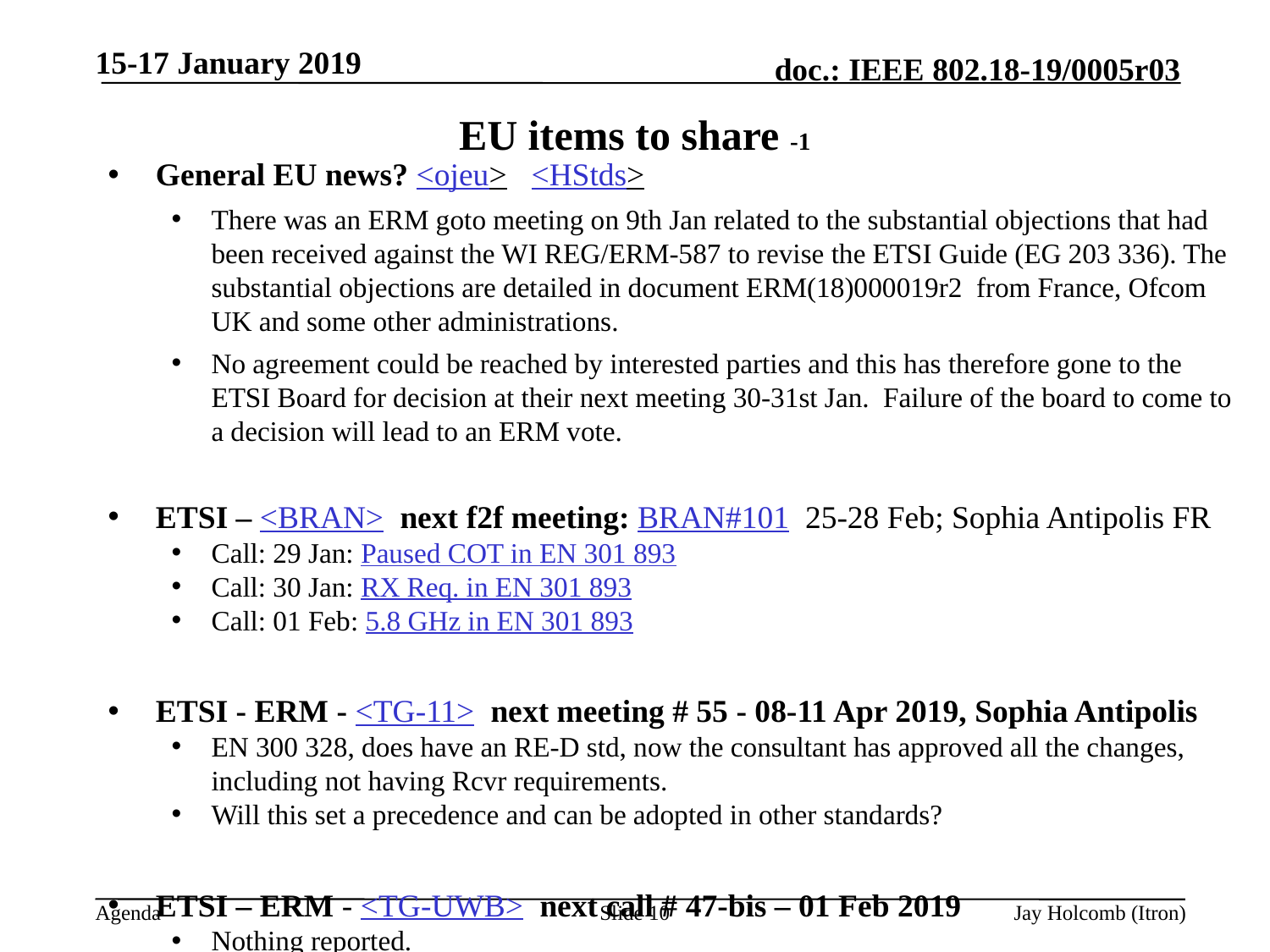

15-17 January 2019
# EU items to share -1
General EU news? <ojeu>   <HStds>
There was an ERM goto meeting on 9th Jan related to the substantial objections that had been received against the WI REG/ERM-587 to revise the ETSI Guide (EG 203 336). The substantial objections are detailed in document ERM(18)000019r2  from France, Ofcom UK and some other administrations.
No agreement could be reached by interested parties and this has therefore gone to the ETSI Board for decision at their next meeting 30-31st Jan.  Failure of the board to come to a decision will lead to an ERM vote.

ETSI – <BRAN>  next f2f meeting: BRAN#101  25-28 Feb; Sophia Antipolis FR
Call: 29 Jan: Paused COT in EN 301 893
Call: 30 Jan: RX Req. in EN 301 893
Call: 01 Feb: 5.8 GHz in EN 301 893

ETSI - ERM - <TG-11>  next meeting # 55 - 08-11 Apr 2019, Sophia Antipolis
EN 300 328, does have an RE-D std, now the consultant has approved all the changes, including not having Rcvr requirements.
Will this set a precedence and can be adopted in other standards?

ETSI – ERM - <TG-UWB>  next call # 47-bis – 01 Feb 2019
Nothing reported.

Slide 10
Jay Holcomb (Itron)